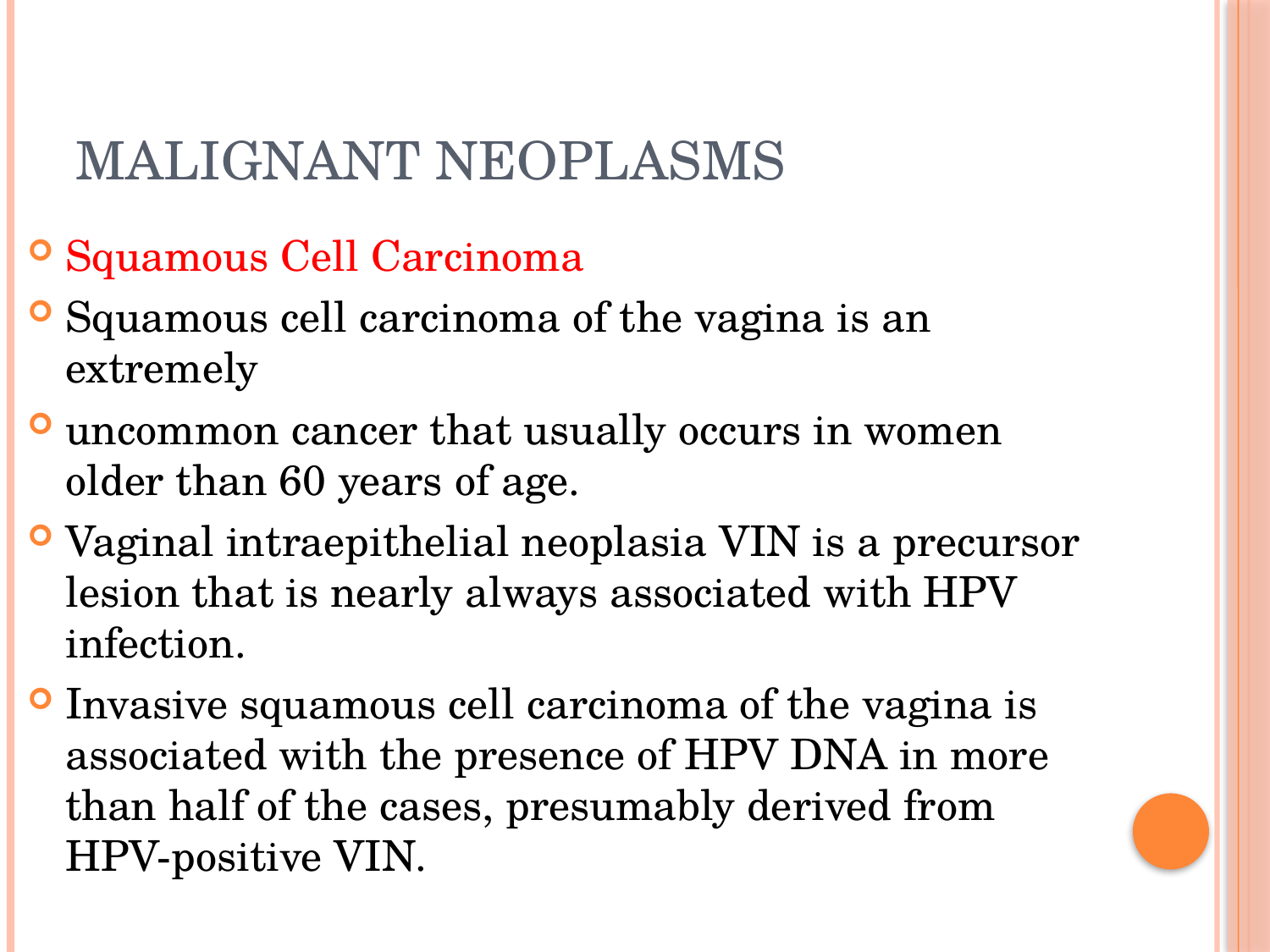

# MALIGNANT NEOPLASMS
Squamous Cell Carcinoma
Squamous cell carcinoma of the vagina is an extremely
uncommon cancer that usually occurs in women older than 60 years of age.
Vaginal intraepithelial neoplasia VIN is a precursor lesion that is nearly always associated with HPV infection.
Invasive squamous cell carcinoma of the vagina is associated with the presence of HPV DNA in more than half of the cases, presumably derived from HPV-positive VIN.